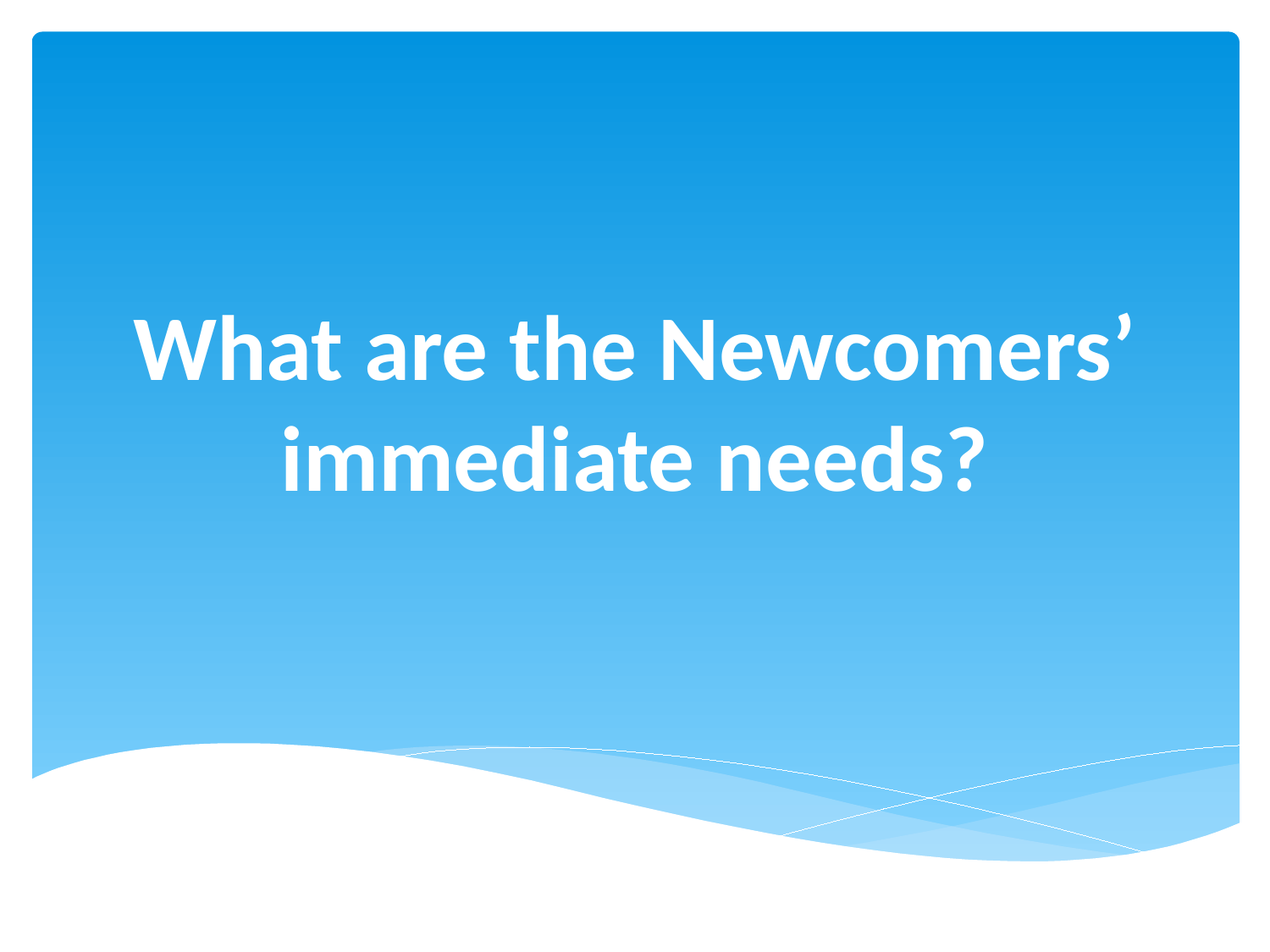

# What are the Newcomers’ immediate needs?